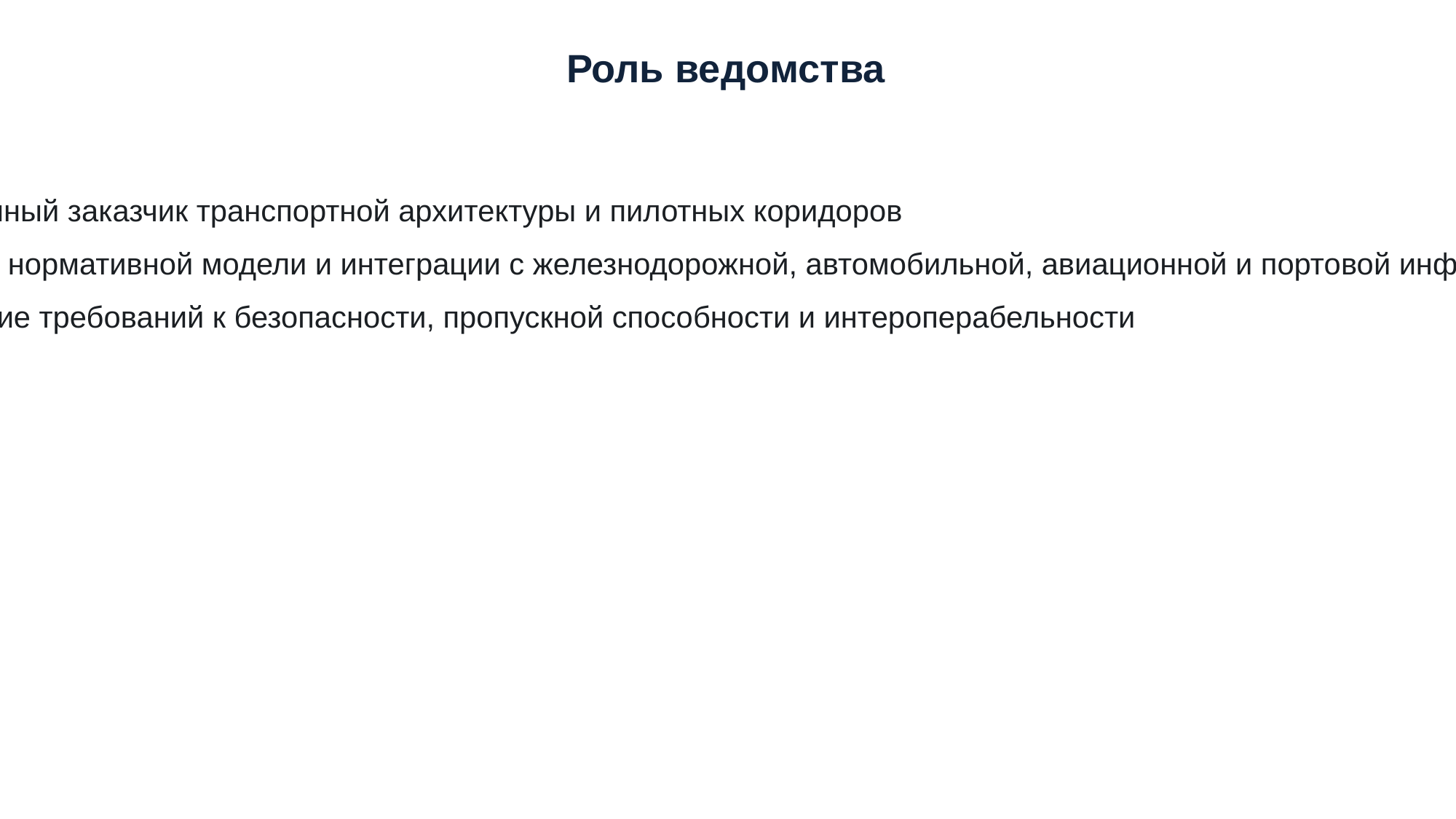

Роль ведомства
государственный заказчик транспортной архитектуры и пилотных коридоров
координация нормативной модели и интеграции с железнодорожной, автомобильной, авиационной и портовой инфраструктурой
формирование требований к безопасности, пропускной способности и интероперабельности